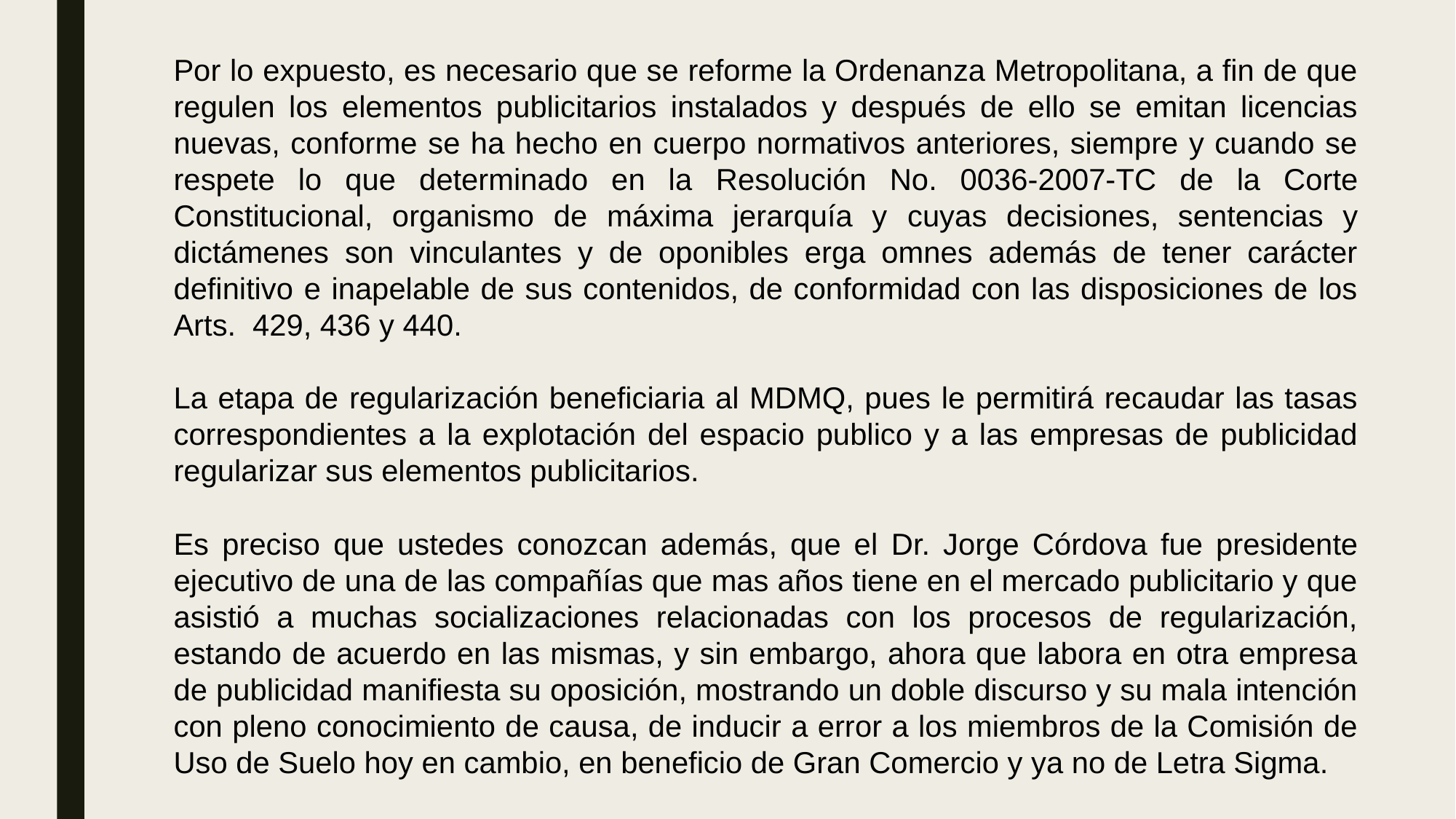

Por lo expuesto, es necesario que se reforme la Ordenanza Metropolitana, a fin de que regulen los elementos publicitarios instalados y después de ello se emitan licencias nuevas, conforme se ha hecho en cuerpo normativos anteriores, siempre y cuando se respete lo que determinado en la Resolución No. 0036-2007-TC de la Corte Constitucional, organismo de máxima jerarquía y cuyas decisiones, sentencias y dictámenes son vinculantes y de oponibles erga omnes además de tener carácter definitivo e inapelable de sus contenidos, de conformidad con las disposiciones de los Arts.  429, 436 y 440.

La etapa de regularización beneficiaria al MDMQ, pues le permitirá recaudar las tasas correspondientes a la explotación del espacio publico y a las empresas de publicidad regularizar sus elementos publicitarios.

Es preciso que ustedes conozcan además, que el Dr. Jorge Córdova fue presidente ejecutivo de una de las compañías que mas años tiene en el mercado publicitario y que asistió a muchas socializaciones relacionadas con los procesos de regularización, estando de acuerdo en las mismas, y sin embargo, ahora que labora en otra empresa de publicidad manifiesta su oposición, mostrando un doble discurso y su mala intención con pleno conocimiento de causa, de inducir a error a los miembros de la Comisión de Uso de Suelo hoy en cambio, en beneficio de Gran Comercio y ya no de Letra Sigma.